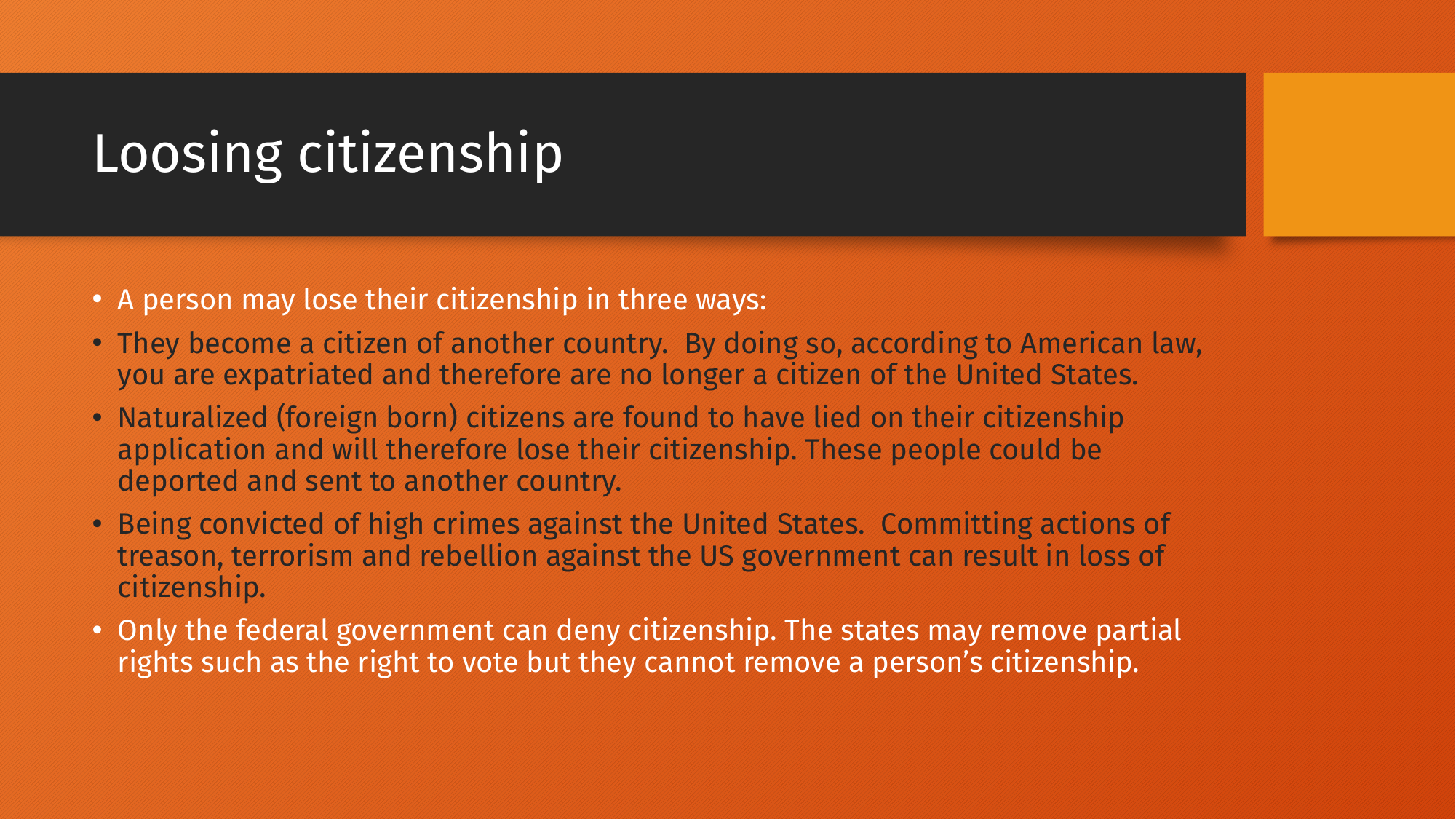

# Loosing citizenship
A person may lose their citizenship in three ways:
They become a citizen of another country.  By doing so, according to American law, you are expatriated and therefore are no longer a citizen of the United States.
Naturalized (foreign born) citizens are found to have lied on their citizenship application and will therefore lose their citizenship. These people could be deported and sent to another country.
Being convicted of high crimes against the United States.  Committing actions of treason, terrorism and rebellion against the US government can result in loss of citizenship.
Only the federal government can deny citizenship. The states may remove partial rights such as the right to vote but they cannot remove a person’s citizenship.